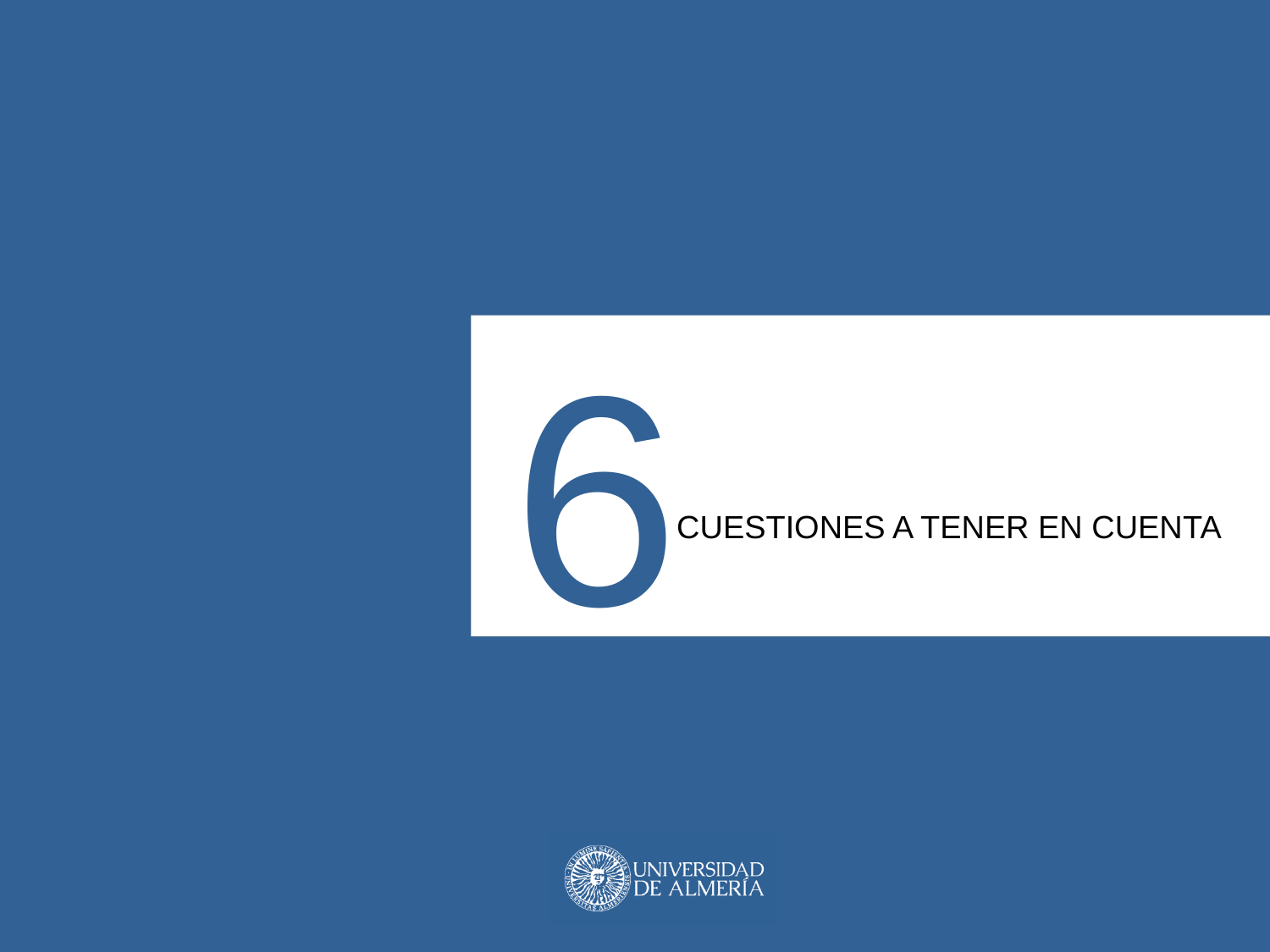

# 6
CUESTIONES A TENER EN CUENTA